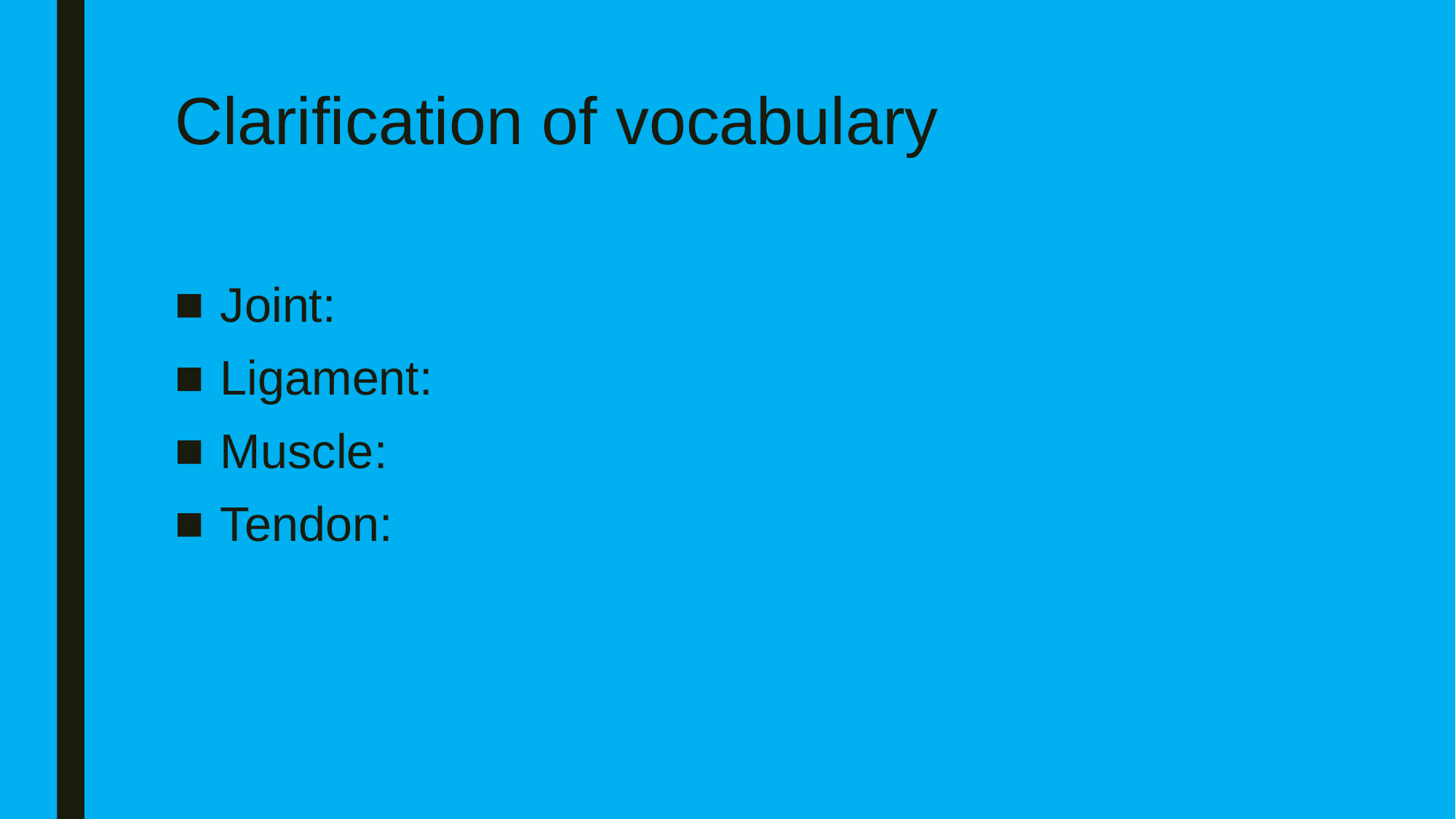

# Clarification of vocabulary
Joint:
Ligament:
Muscle:
Tendon: